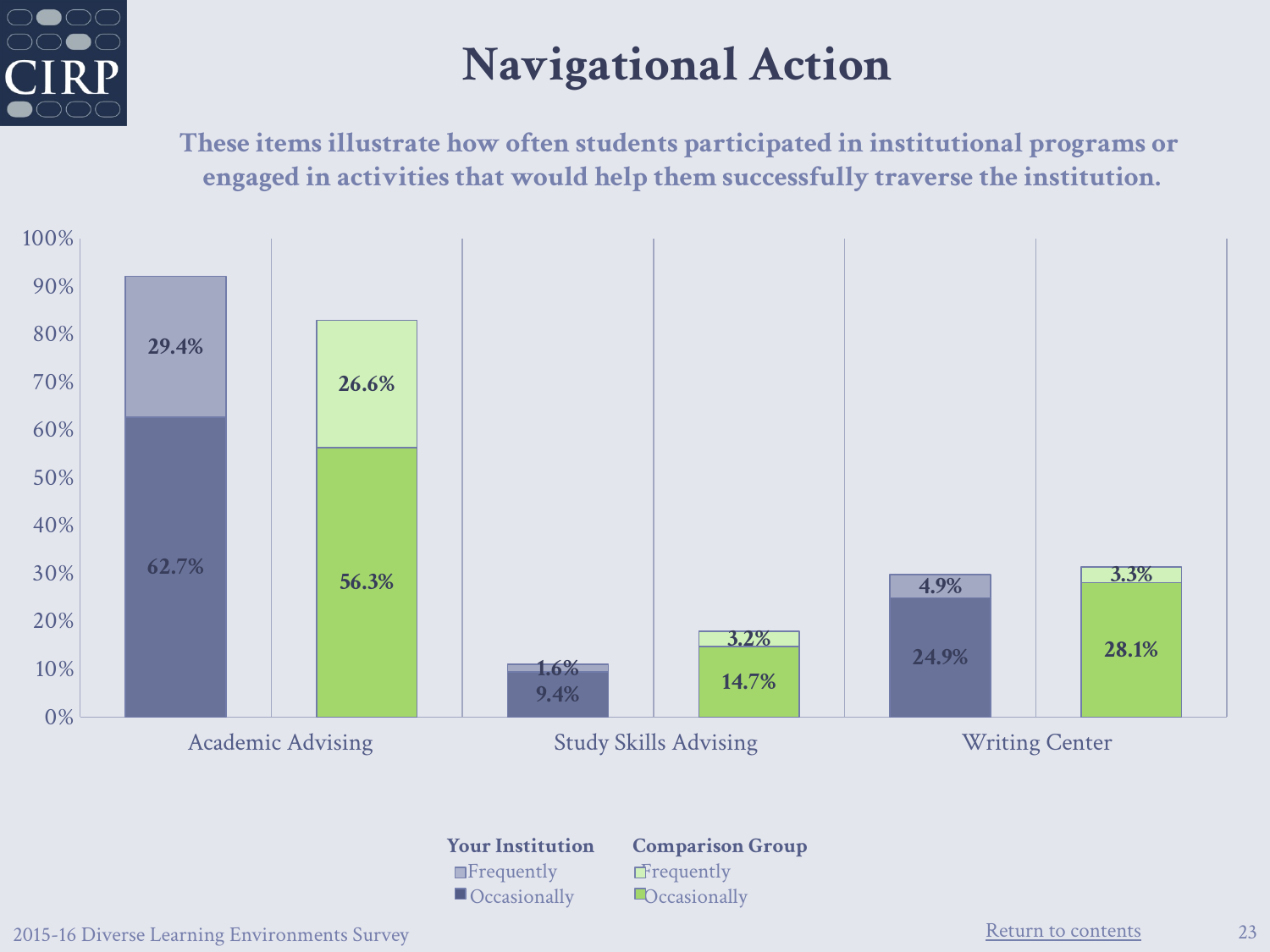

# Navigational Action These items illustrate how often students participated in institutional programs or engaged in activities that would help them successfully traverse the institution.

### Chart

| Category | Occasionally | Frequently |
|---|---|---|
| Academic Advising | 0.627 | 0.294 |
|  | 0.563 | 0.266 |
| Study Skills Advising | 0.094 | 0.016 |
|  | 0.147 | 0.032 |
| Writing Center | 0.249 | 0.049 |
Academic Advising
Study Skills Advising
Writing Center
Your Institution         Comparison Group
     Frequently                  Frequently
     Occasionally               Occasionally

23
2015-16 Diverse Learning Environments Survey